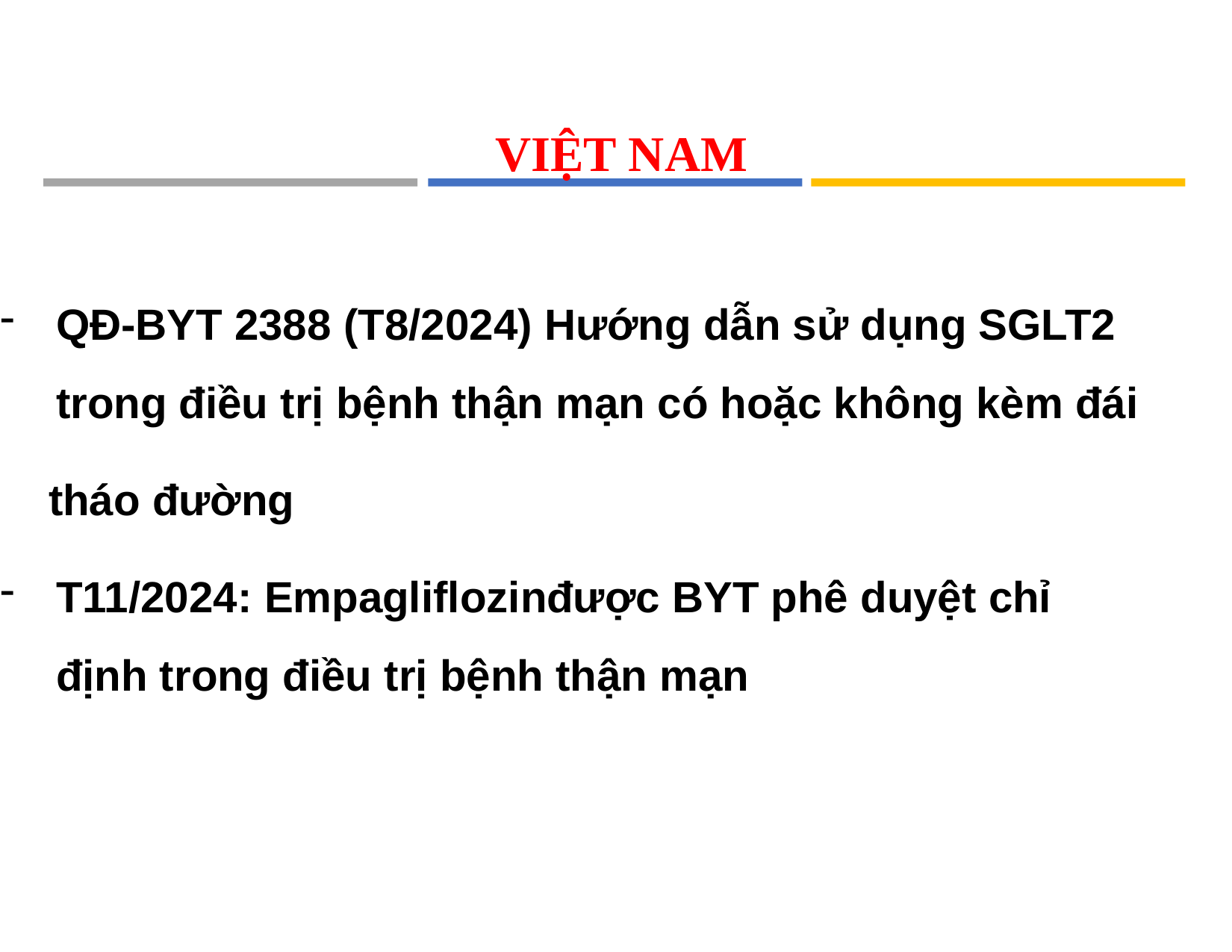

# VIỆT NAM
QĐ-BYT 2388 (T8/2024) Hướng dẫn sử dụng SGLT2 trong điều trị bệnh thận mạn có hoặc không kèm đái
    tháo đường
T11/2024: Empagliflozinđược BYT phê duyệt chỉ định trong điều trị bệnh thận mạn